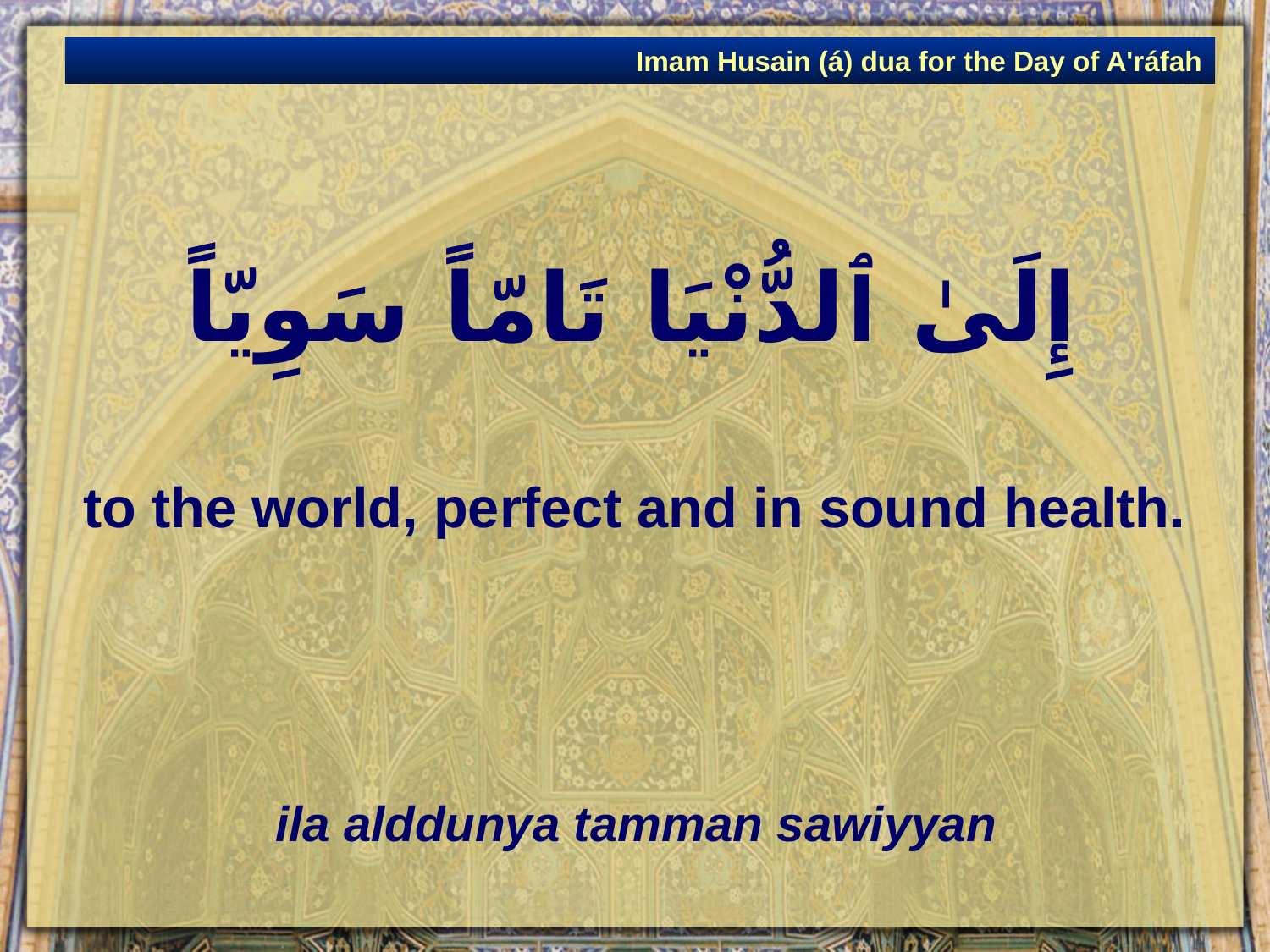

Imam Husain (á) dua for the Day of A'ráfah
# إِلَىٰ ٱلدُّنْيَا تَامّاً سَوِيّاً
to the world, perfect and in sound health.
ila alddunya tamman sawiyyan